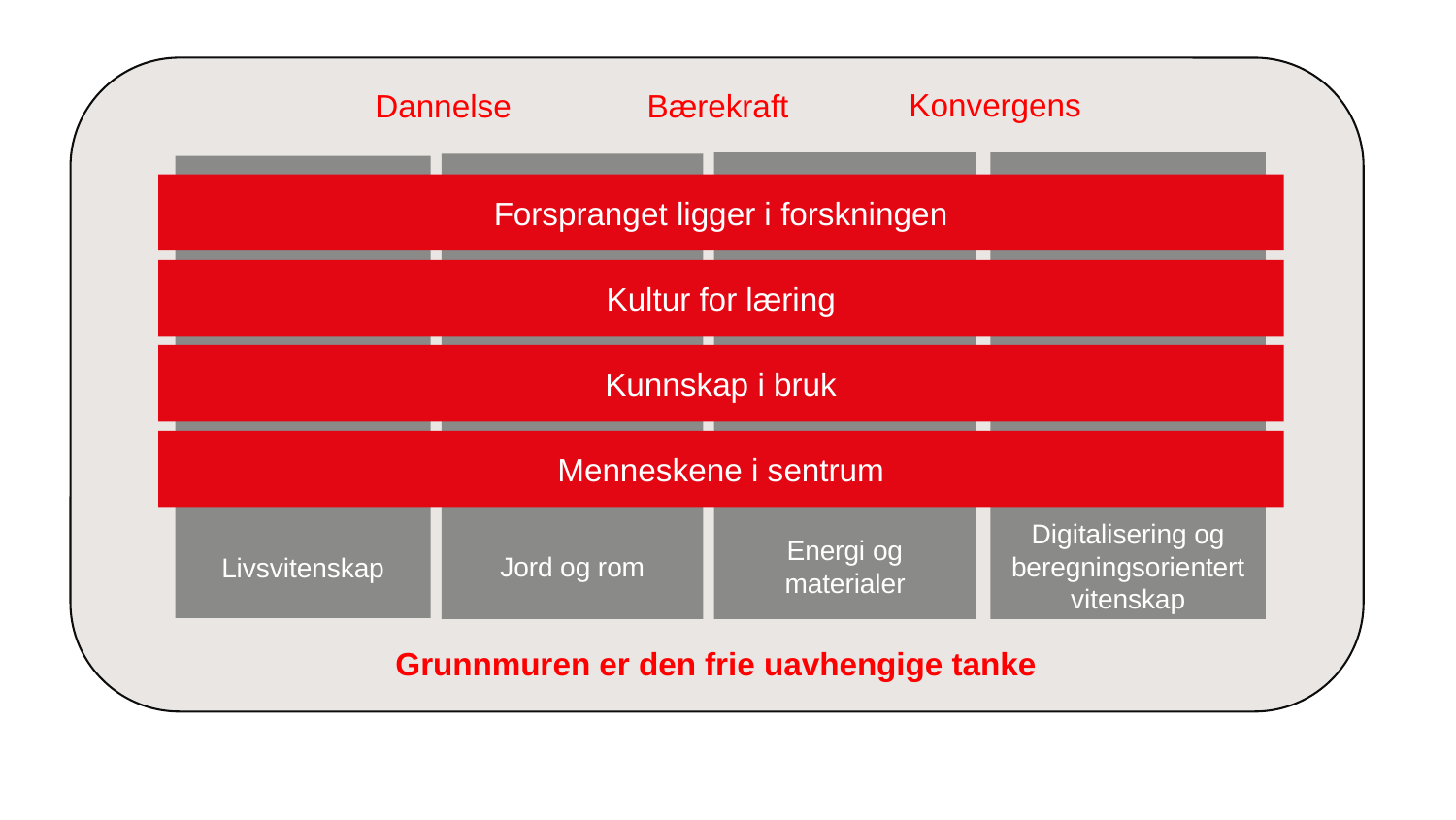

Konvergens
Bærekraft
Dannelse
Grunnmuren er den frie uavhengige tanke

Energi og materialer

Digitalisering og
beregningsorientert vitenskap

Jord og rom

Livsvitenskap

Forspranget ligger i forskningen
Kultur for læring
Kunnskap i bruk
Menneskene i sentrum